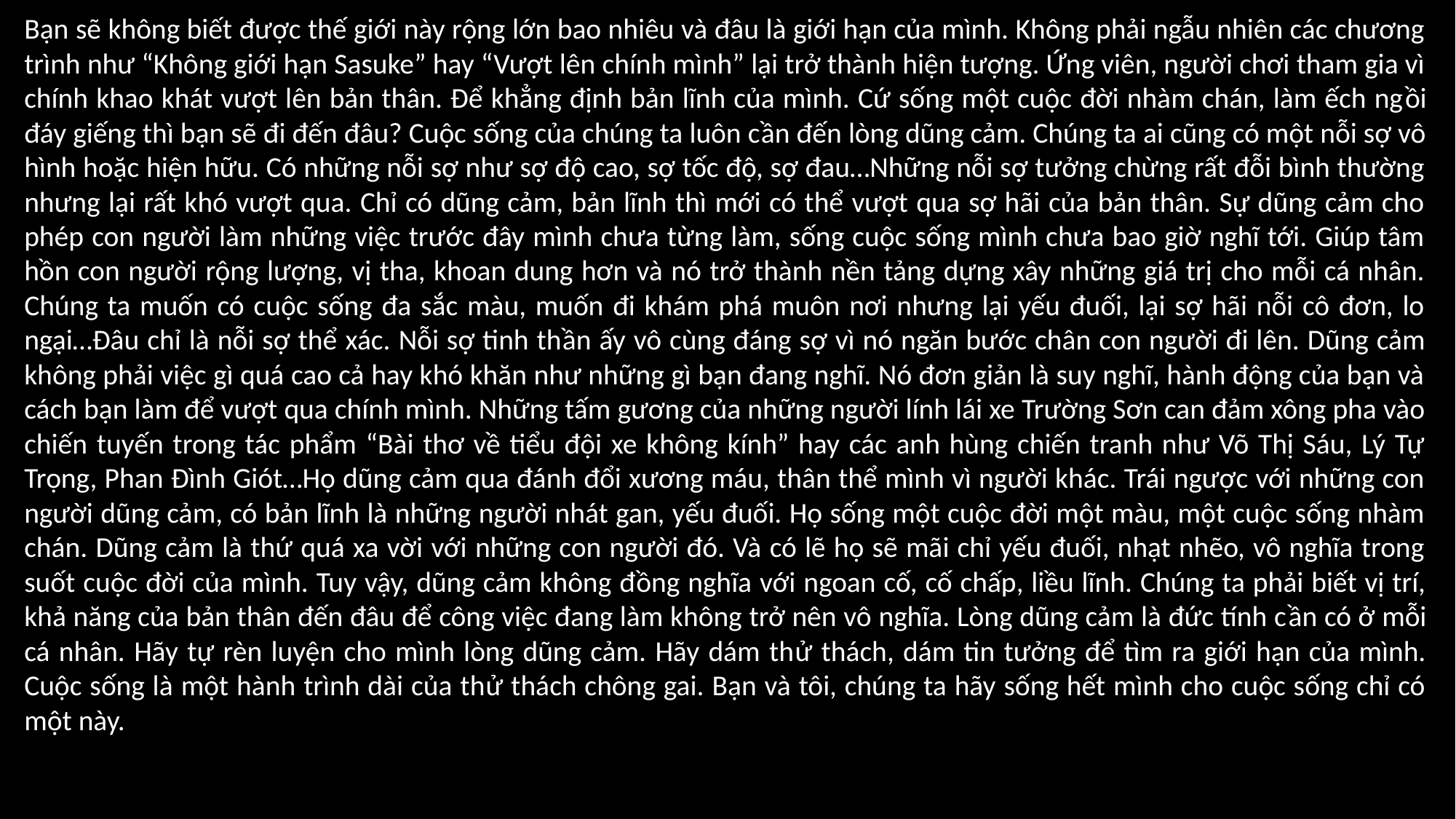

Bạn sẽ không biết được thế giới này rộng lớn bao nhiêu và đâu là giới hạn của mình. Không phải ngẫu nhiên các chương trình như “Không giới hạn Sasuke” hay “Vượt lên chính mình” lại trở thành hiện tượng. Ứng viên, người chơi tham gia vì chính khao khát vượt lên bản thân. Để khẳng định bản lĩnh của mình. Cứ sống một cuộc đời nhàm chán, làm ếch ngồi đáy giếng thì bạn sẽ đi đến đâu? Cuộc sống của chúng ta luôn cần đến lòng dũng cảm. Chúng ta ai cũng có một nỗi sợ vô hình hoặc hiện hữu. Có những nỗi sợ như sợ độ cao, sợ tốc độ, sợ đau…Những nỗi sợ tưởng chừng rất đỗi bình thường nhưng lại rất khó vượt qua. Chỉ có dũng cảm, bản lĩnh thì mới có thể vượt qua sợ hãi của bản thân. Sự dũng cảm cho phép con người làm những việc trước đây mình chưa từng làm, sống cuộc sống mình chưa bao giờ nghĩ tới. Giúp tâm hồn con người rộng lượng, vị tha, khoan dung hơn và nó trở thành nền tảng dựng xây những giá trị cho mỗi cá nhân. Chúng ta muốn có cuộc sống đa sắc màu, muốn đi khám phá muôn nơi nhưng lại yếu đuối, lại sợ hãi nỗi cô đơn, lo ngại…Đâu chỉ là nỗi sợ thể xác. Nỗi sợ tinh thần ấy vô cùng đáng sợ vì nó ngăn bước chân con người đi lên. Dũng cảm không phải việc gì quá cao cả hay khó khăn như những gì bạn đang nghĩ. Nó đơn giản là suy nghĩ, hành động của bạn và cách bạn làm để vượt qua chính mình. Những tấm gương của những người lính lái xe Trường Sơn can đảm xông pha vào chiến tuyến trong tác phẩm “Bài thơ về tiểu đội xe không kính” hay các anh hùng chiến tranh như Võ Thị Sáu, Lý Tự Trọng, Phan Đình Giót…Họ dũng cảm qua đánh đổi xương máu, thân thể mình vì người khác. Trái ngược với những con người dũng cảm, có bản lĩnh là những người nhát gan, yếu đuối. Họ sống một cuộc đời một màu, một cuộc sống nhàm chán. Dũng cảm là thứ quá xa vời với những con người đó. Và có lẽ họ sẽ mãi chỉ yếu đuối, nhạt nhẽo, vô nghĩa trong suốt cuộc đời của mình. Tuy vậy, dũng cảm không đồng nghĩa với ngoan cố, cố chấp, liều lĩnh. Chúng ta phải biết vị trí, khả năng của bản thân đến đâu để công việc đang làm không trở nên vô nghĩa. Lòng dũng cảm là đức tính cần có ở mỗi cá nhân. Hãy tự rèn luyện cho mình lòng dũng cảm. Hãy dám thử thách, dám tin tưởng để tìm ra giới hạn của mình. Cuộc sống là một hành trình dài của thử thách chông gai. Bạn và tôi, chúng ta hãy sống hết mình cho cuộc sống chỉ có một này.